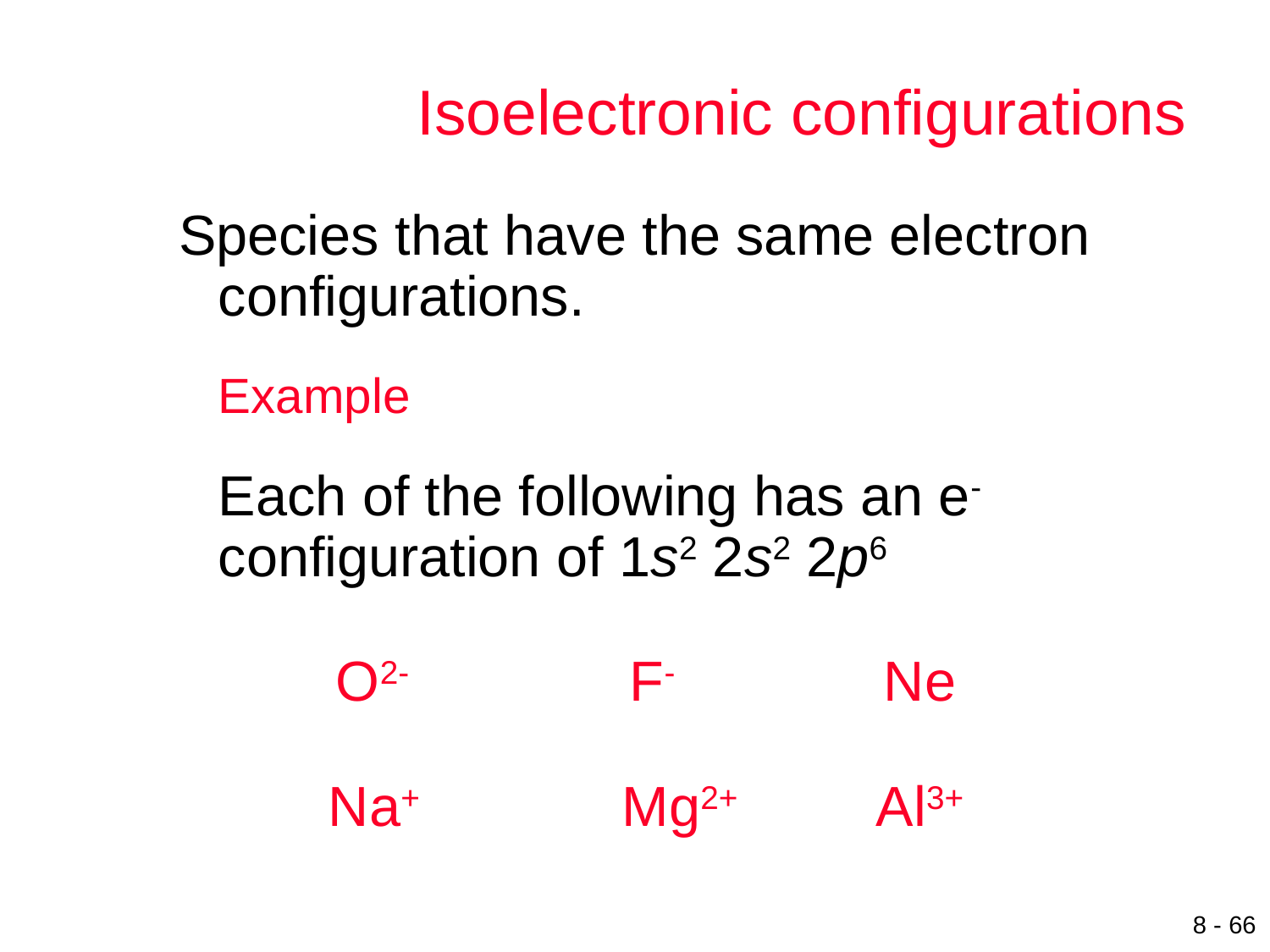

# Isoelectronic configurations
Species that have the same electron configurations.

	Example

	Each of the following has an e- configuration of 1s2 2s2 2p6

O2-		F-		Ne

Na+		Mg2+	   	Al3+